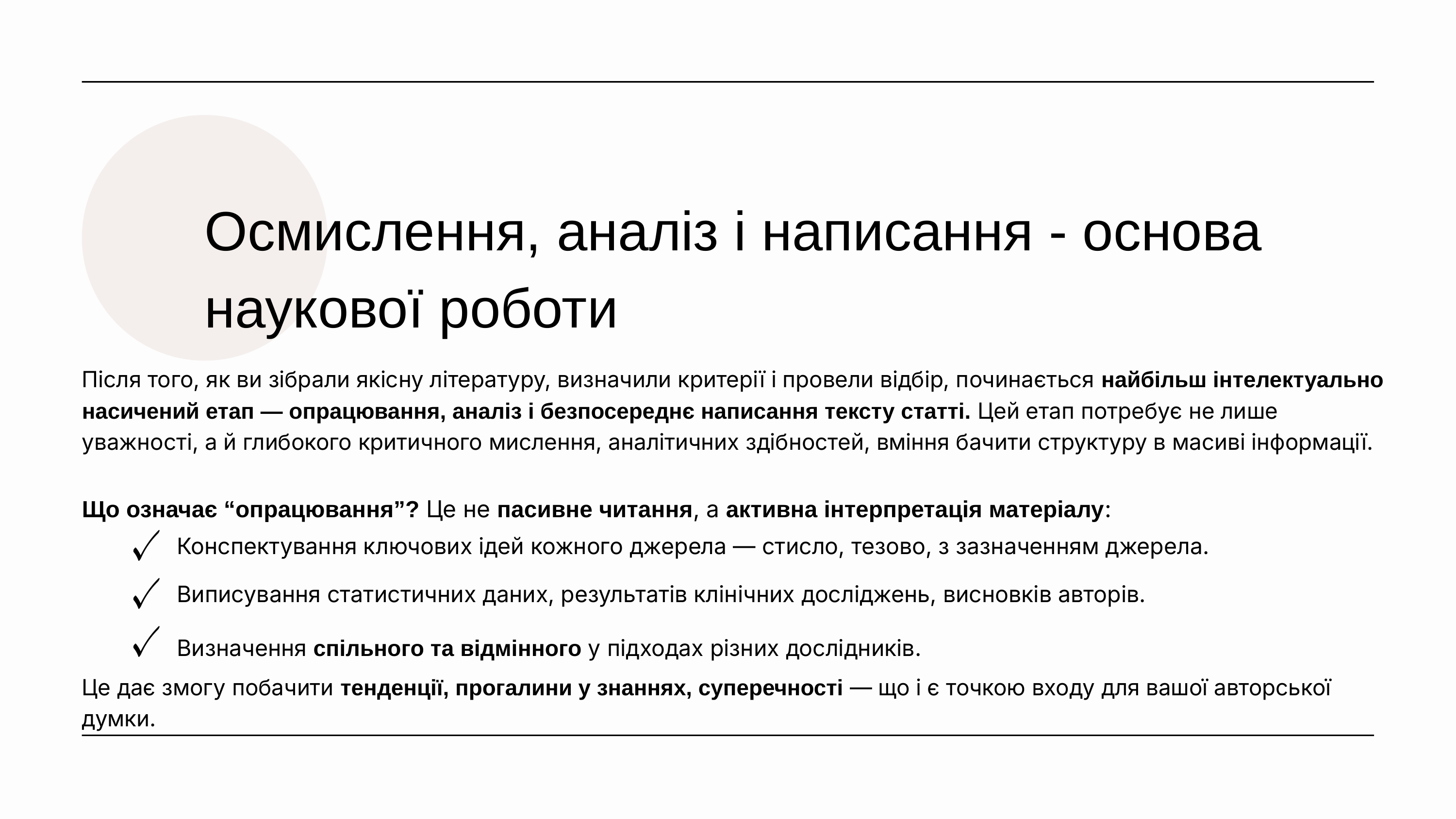

Осмислення, аналіз і написання - основа наукової роботи
Після того, як ви зібрали якісну літературу, визначили критерії і провели відбір, починається найбільш інтелектуально насичений етап — опрацювання, аналіз і безпосереднє написання тексту статті. Цей етап потребує не лише уважності, а й глибокого критичного мислення, аналітичних здібностей, вміння бачити структуру в масиві інформації.
Що означає “опрацювання”? Це не пасивне читання, а активна інтерпретація матеріалу:
Конспектування ключових ідей кожного джерела — стисло, тезово, з зазначенням джерела.

Виписування статистичних даних, результатів клінічних досліджень, висновків авторів.

Визначення спільного та відмінного у підходах різних дослідників.
Це дає змогу побачити тенденції, прогалини у знаннях, суперечності — що і є точкою входу для вашої авторської думки.